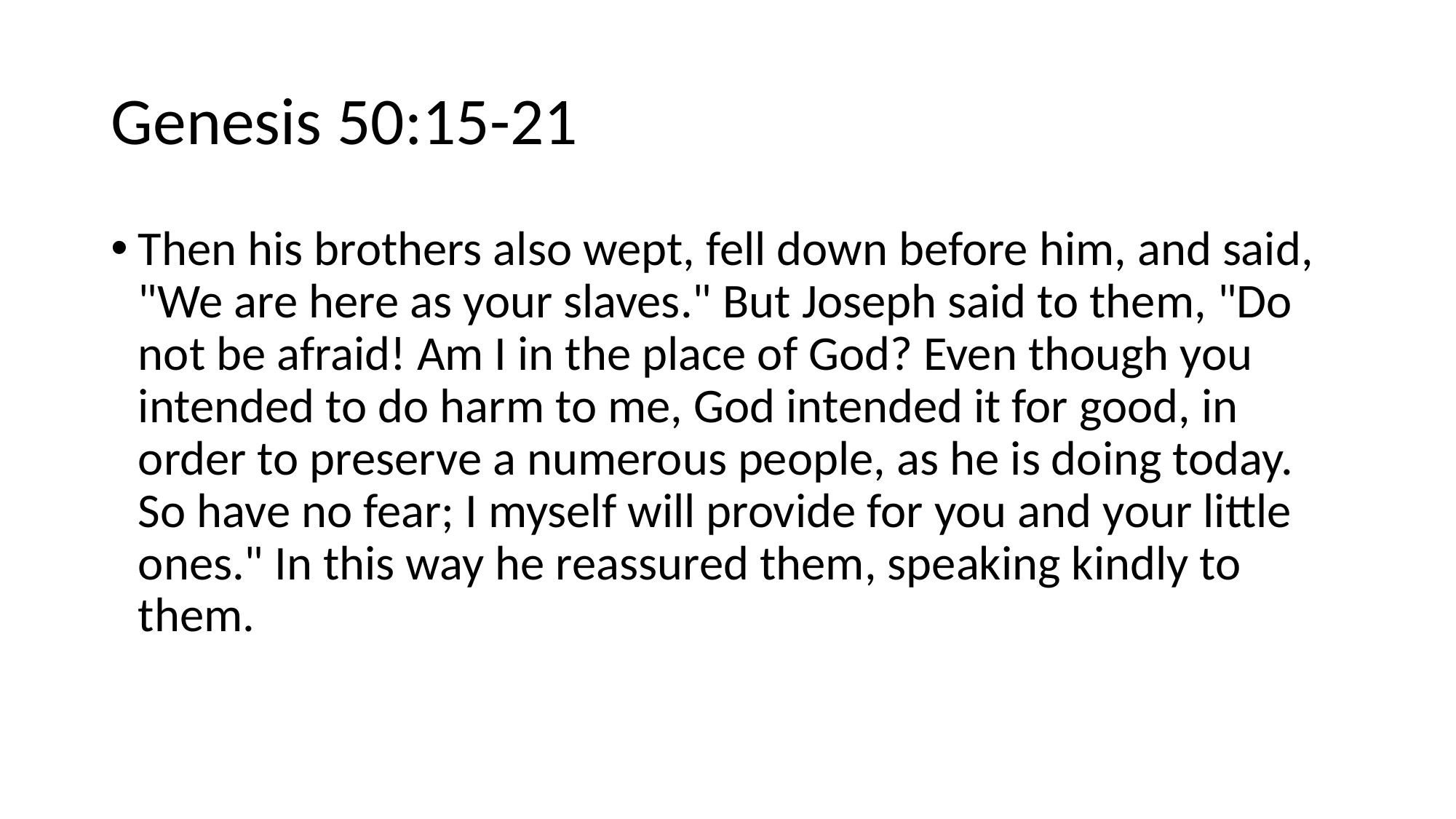

# Genesis 50:15-21
Then his brothers also wept, fell down before him, and said, "We are here as your slaves." But Joseph said to them, "Do not be afraid! Am I in the place of God? Even though you intended to do harm to me, God intended it for good, in order to preserve a numerous people, as he is doing today. So have no fear; I myself will provide for you and your little ones." In this way he reassured them, speaking kindly to them.